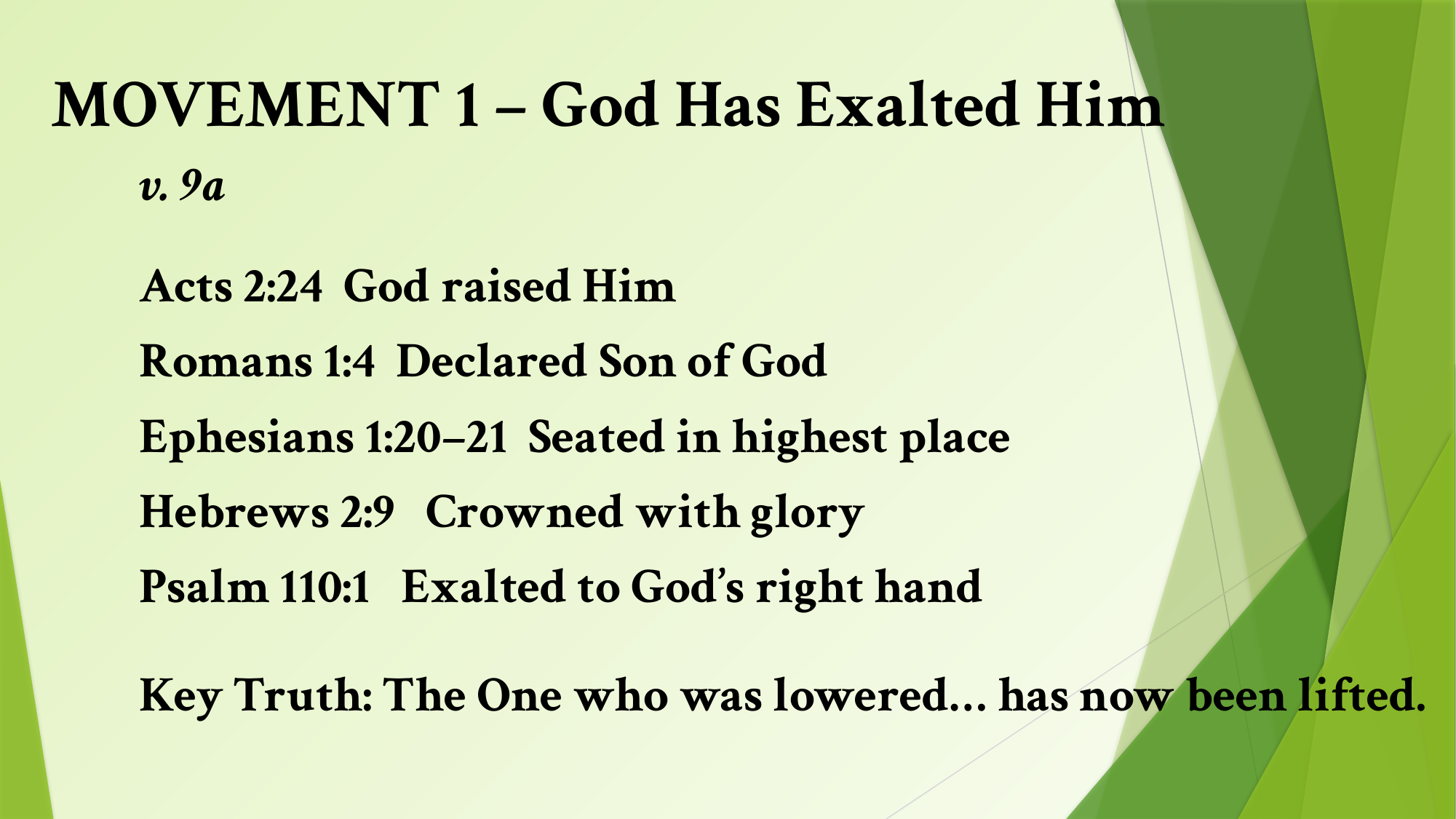

# MOVEMENT 1 – God Has Exalted Him
v. 9a

Acts 2:24  God raised Him
Romans 1:4  Declared Son of God
Ephesians 1:20–21  Seated in highest place
Hebrews 2:9   Crowned with glory
Psalm 110:1   Exalted to God’s right hand

Key Truth: The One who was lowered… has now been lifted.